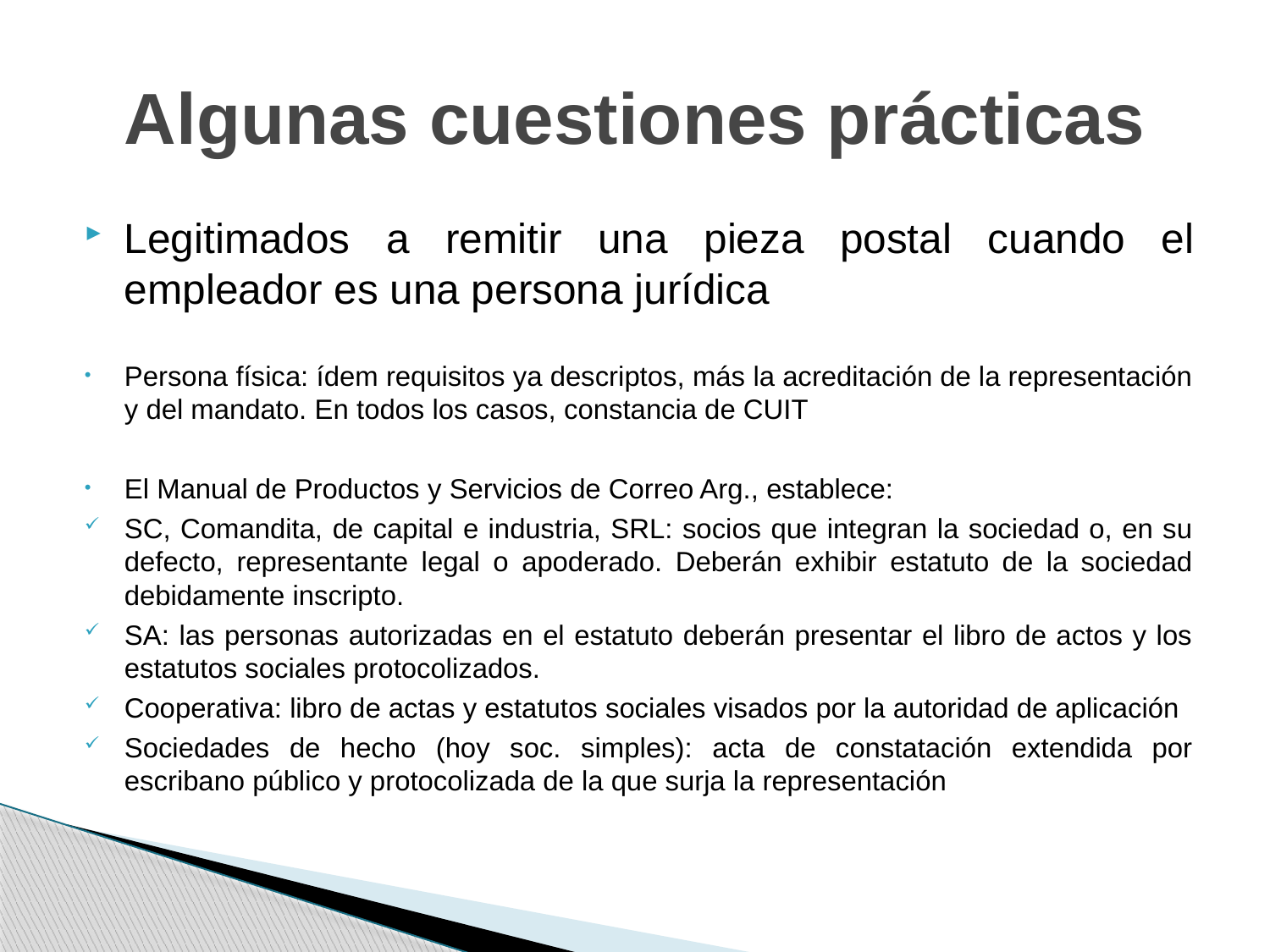

# Algunas cuestiones prácticas
Legitimados a remitir una pieza postal cuando el empleador es una persona jurídica

Persona física: ídem requisitos ya descriptos, más la acreditación de la representación y del mandato. En todos los casos, constancia de CUIT

El Manual de Productos y Servicios de Correo Arg., establece:
SC, Comandita, de capital e industria, SRL: socios que integran la sociedad o, en su defecto, representante legal o apoderado. Deberán exhibir estatuto de la sociedad debidamente inscripto.
SA: las personas autorizadas en el estatuto deberán presentar el libro de actos y los estatutos sociales protocolizados.
Cooperativa: libro de actas y estatutos sociales visados por la autoridad de aplicación
Sociedades de hecho (hoy soc. simples): acta de constatación extendida por escribano público y protocolizada de la que surja la representación